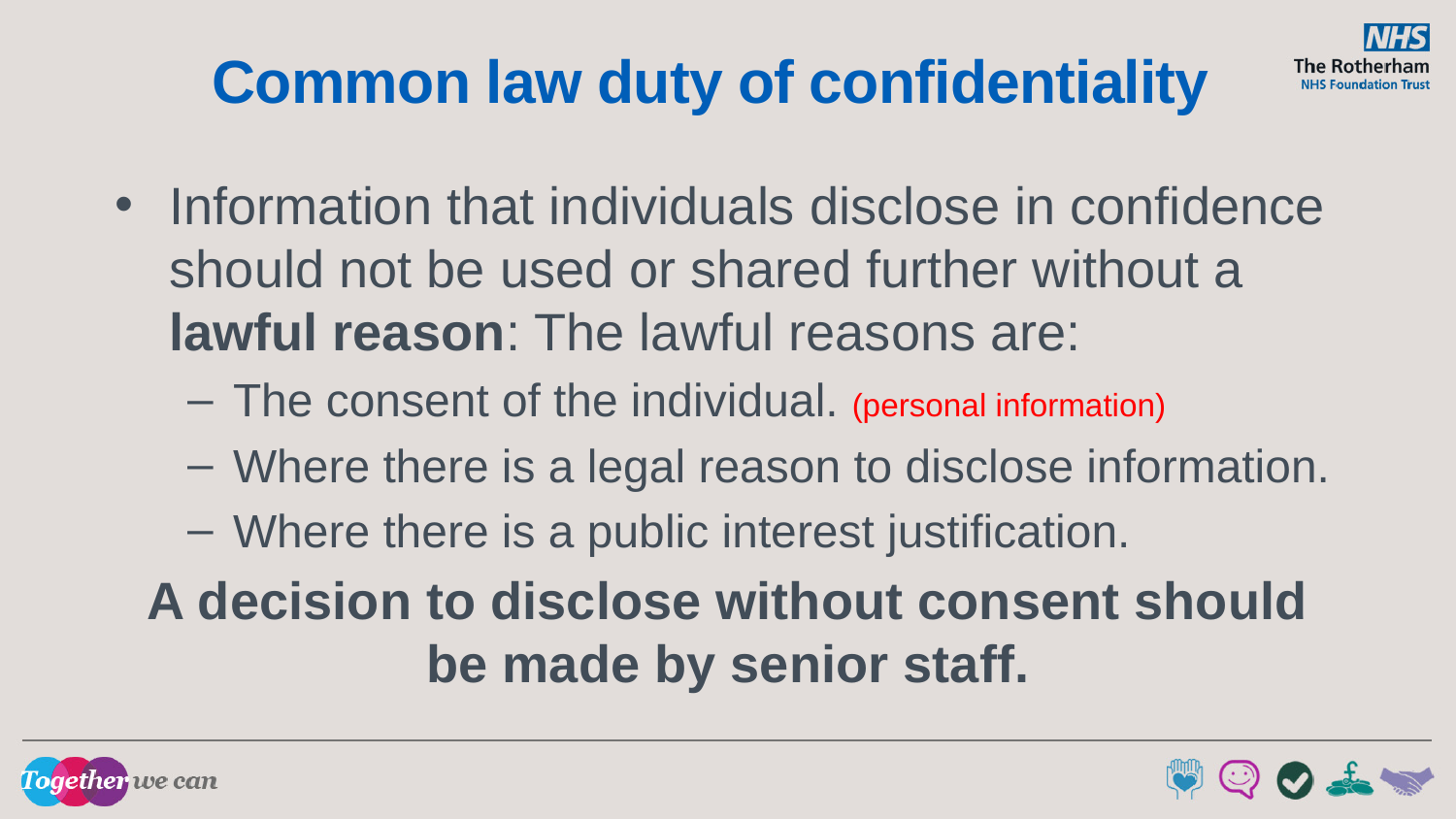

Common law duty of confidentiality
Information that individuals disclose in confidence should not be used or shared further without a lawful reason: The lawful reasons are:
The consent of the individual. (personal information)
Where there is a legal reason to disclose information.
Where there is a public interest justification.
A decision to disclose without consent should be made by senior staff.